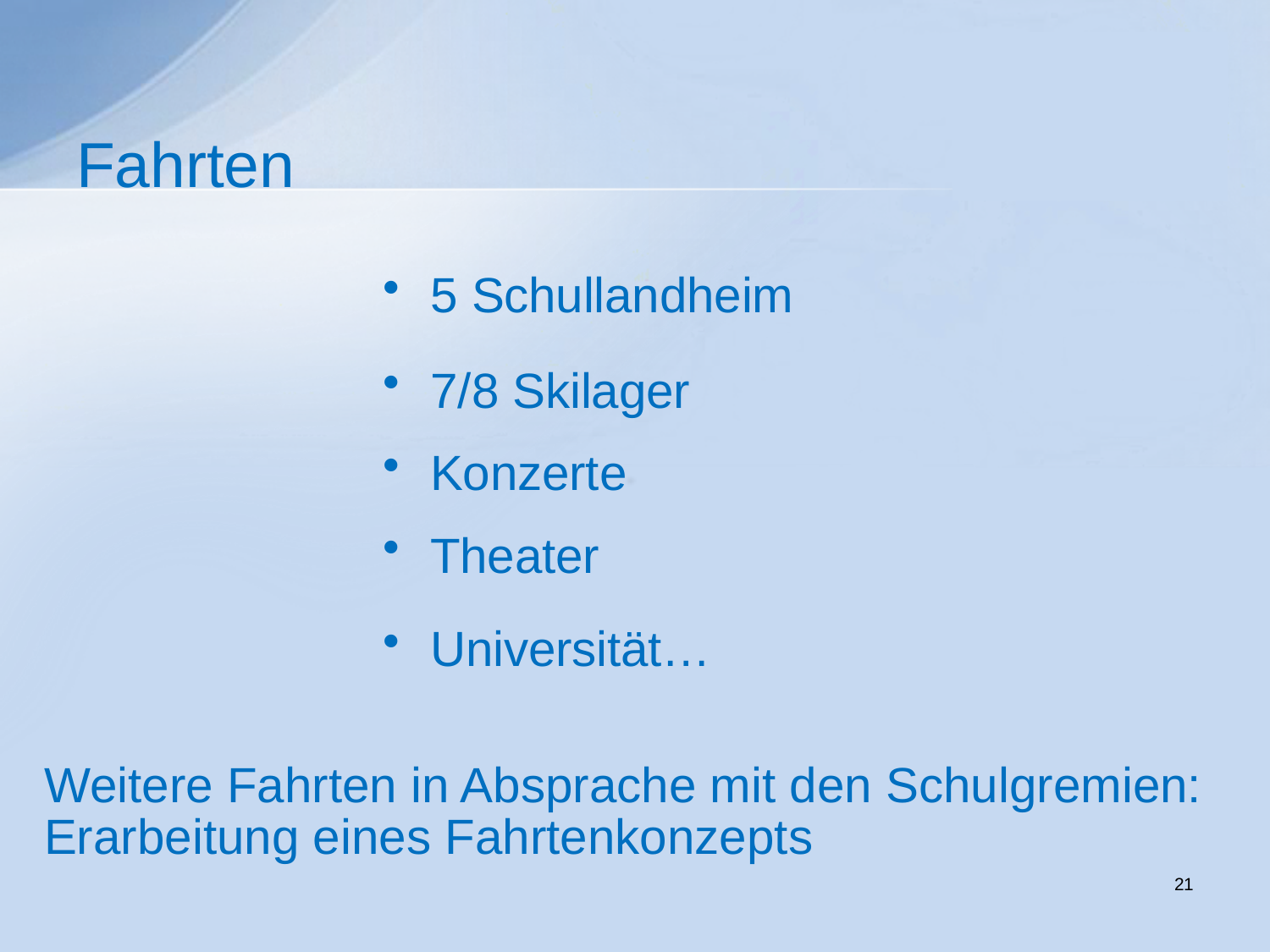

# Fahrten
5 Schullandheim

7/8 Skilager

Konzerte

Theater

Universität…
Weitere Fahrten in Absprache mit den Schulgremien:
Erarbeitung eines Fahrtenkonzepts
21